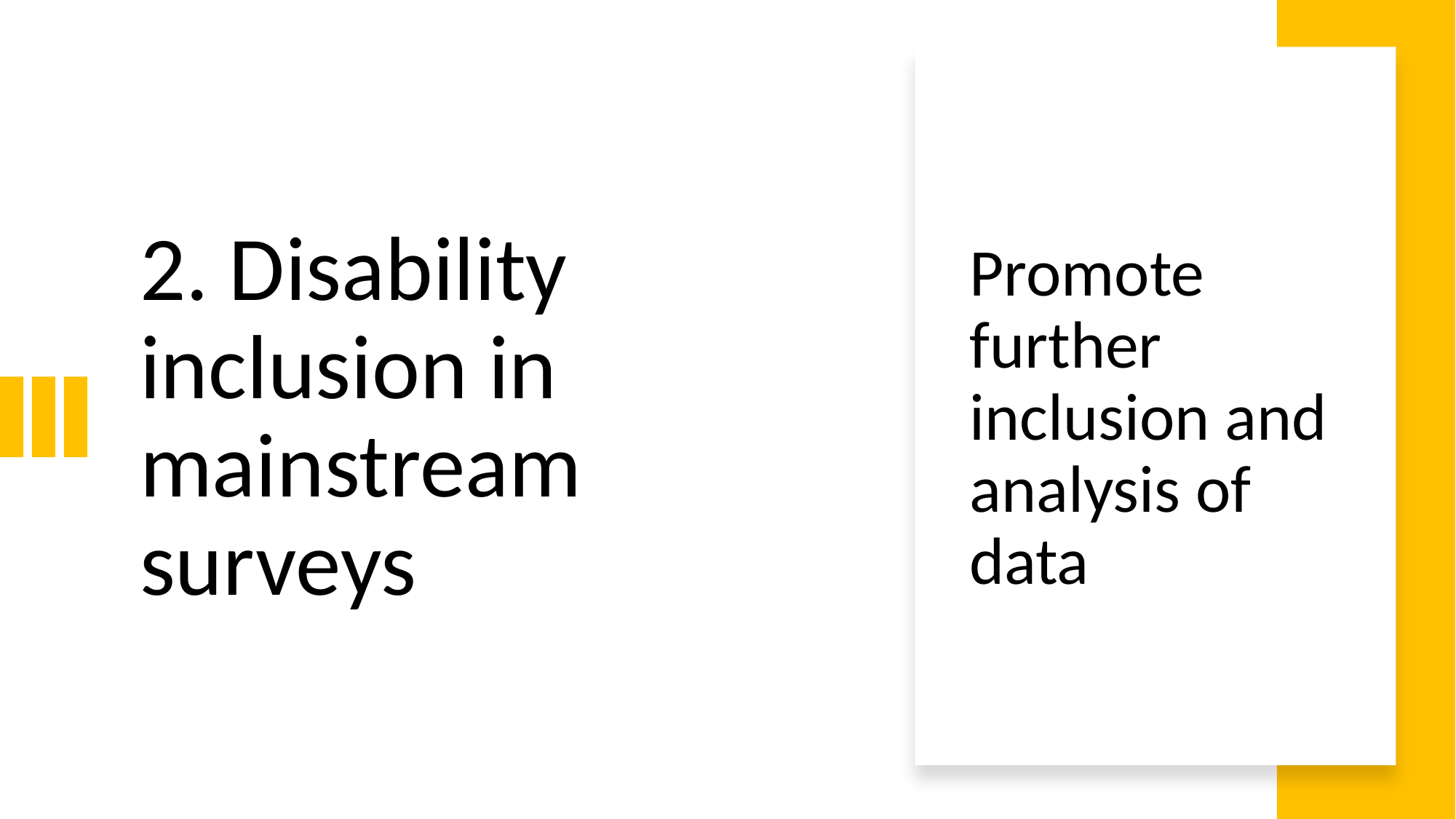

# 2. Disability inclusion in mainstream surveys
Promote further inclusion and analysis of data